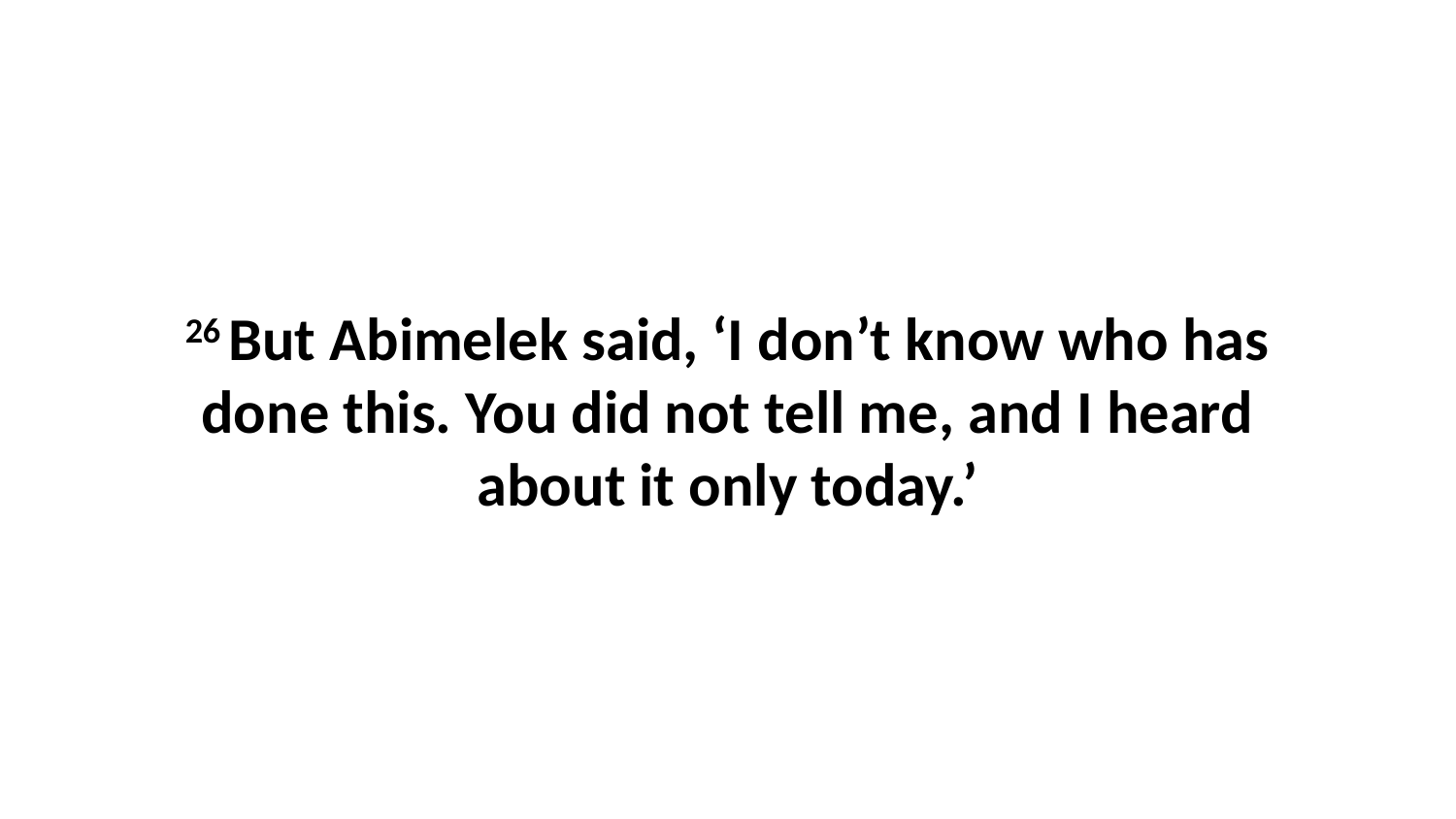

26 But Abimelek said, ‘I don’t know who has done this. You did not tell me, and I heard about it only today.’